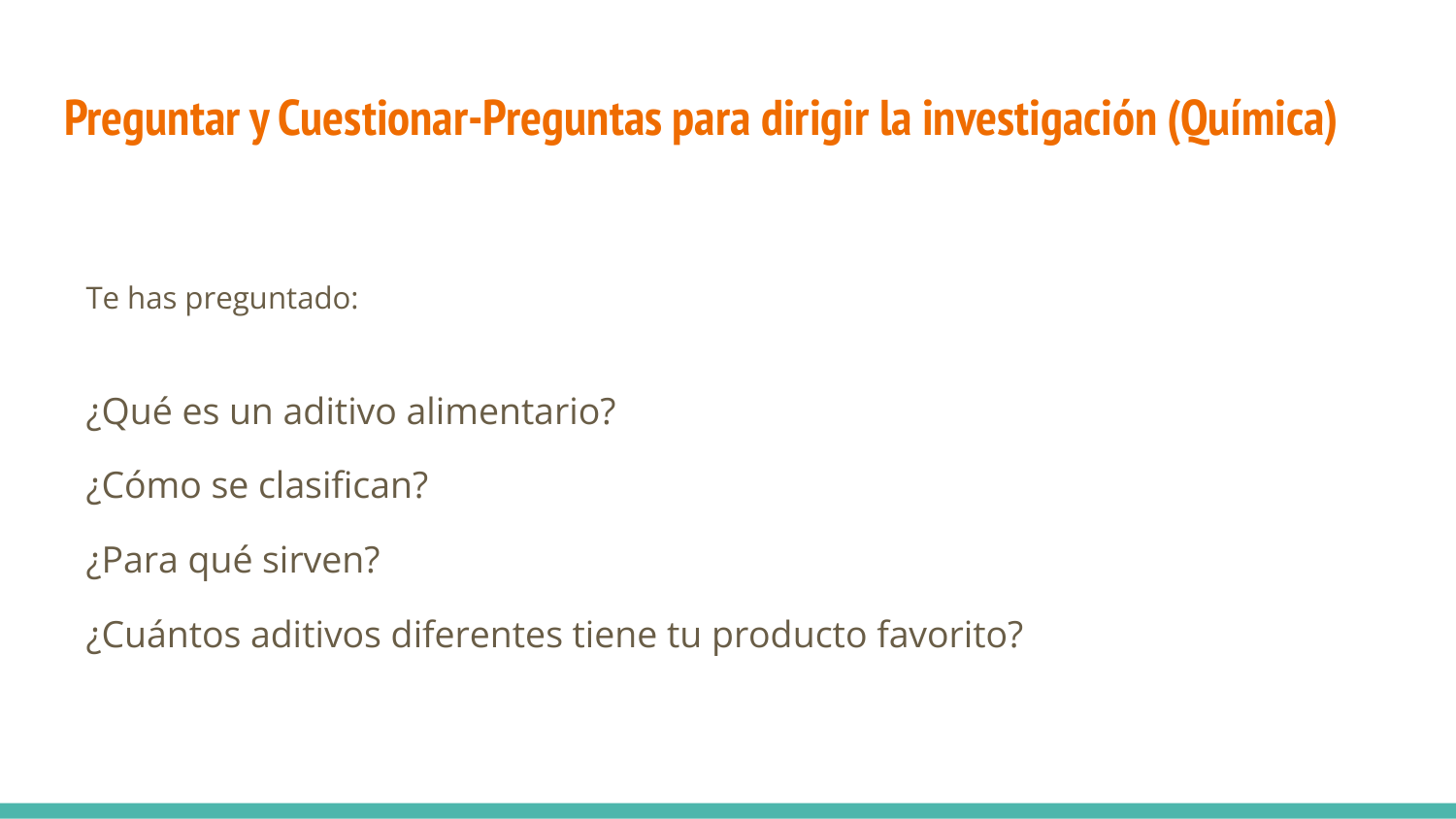

# Preguntar y Cuestionar-Preguntas para dirigir la investigación (Química)

Te has preguntado:

¿Qué es un aditivo alimentario?
¿Cómo se clasifican?
¿Para qué sirven?
¿Cuántos aditivos diferentes tiene tu producto favorito?